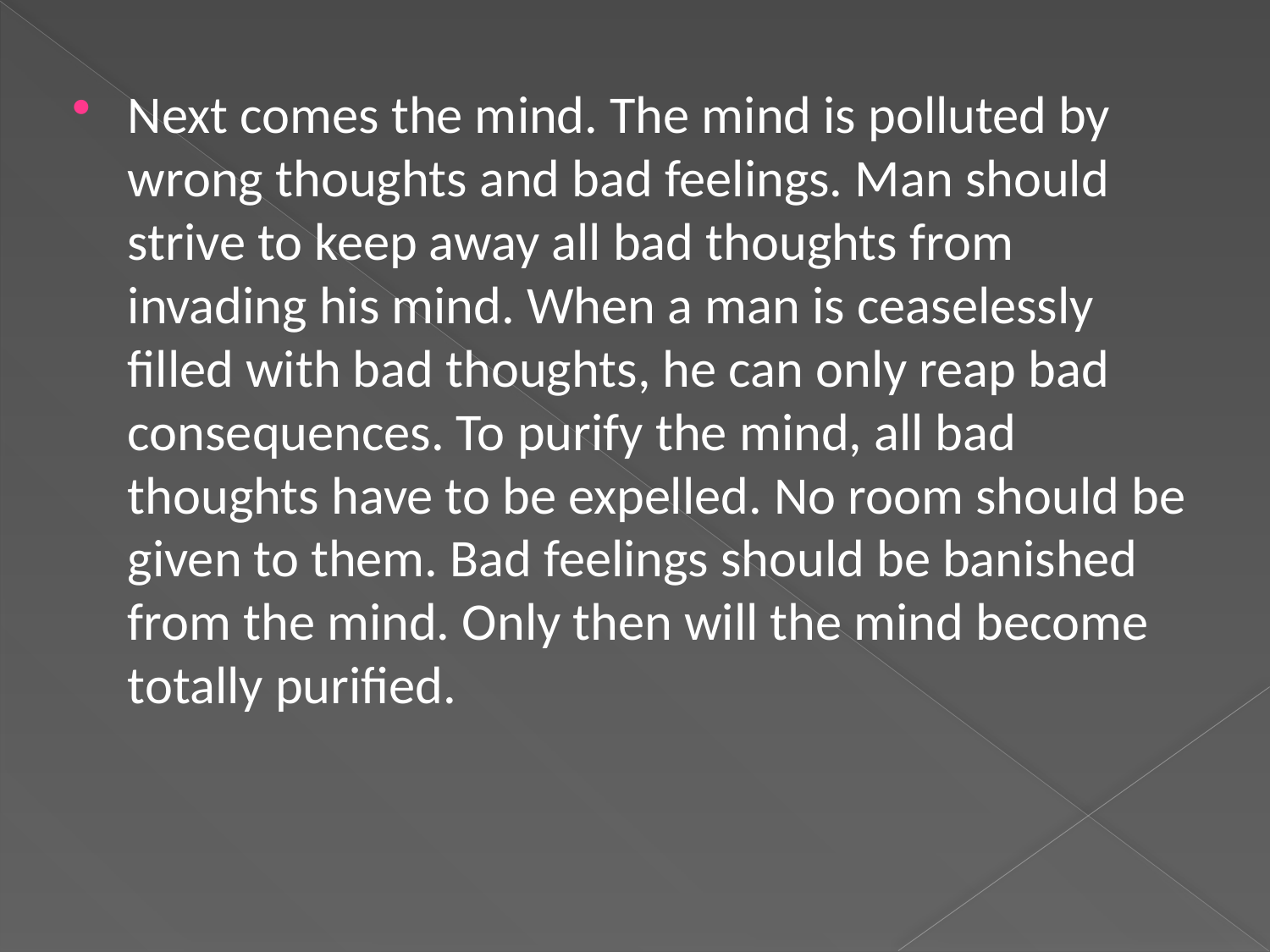

Next comes the mind. The mind is polluted by wrong thoughts and bad feelings. Man should strive to keep away all bad thoughts from invading his mind. When a man is ceaselessly filled with bad thoughts, he can only reap bad consequences. To purify the mind, all bad thoughts have to be expelled. No room should be given to them. Bad feelings should be banished from the mind. Only then will the mind become totally purified.